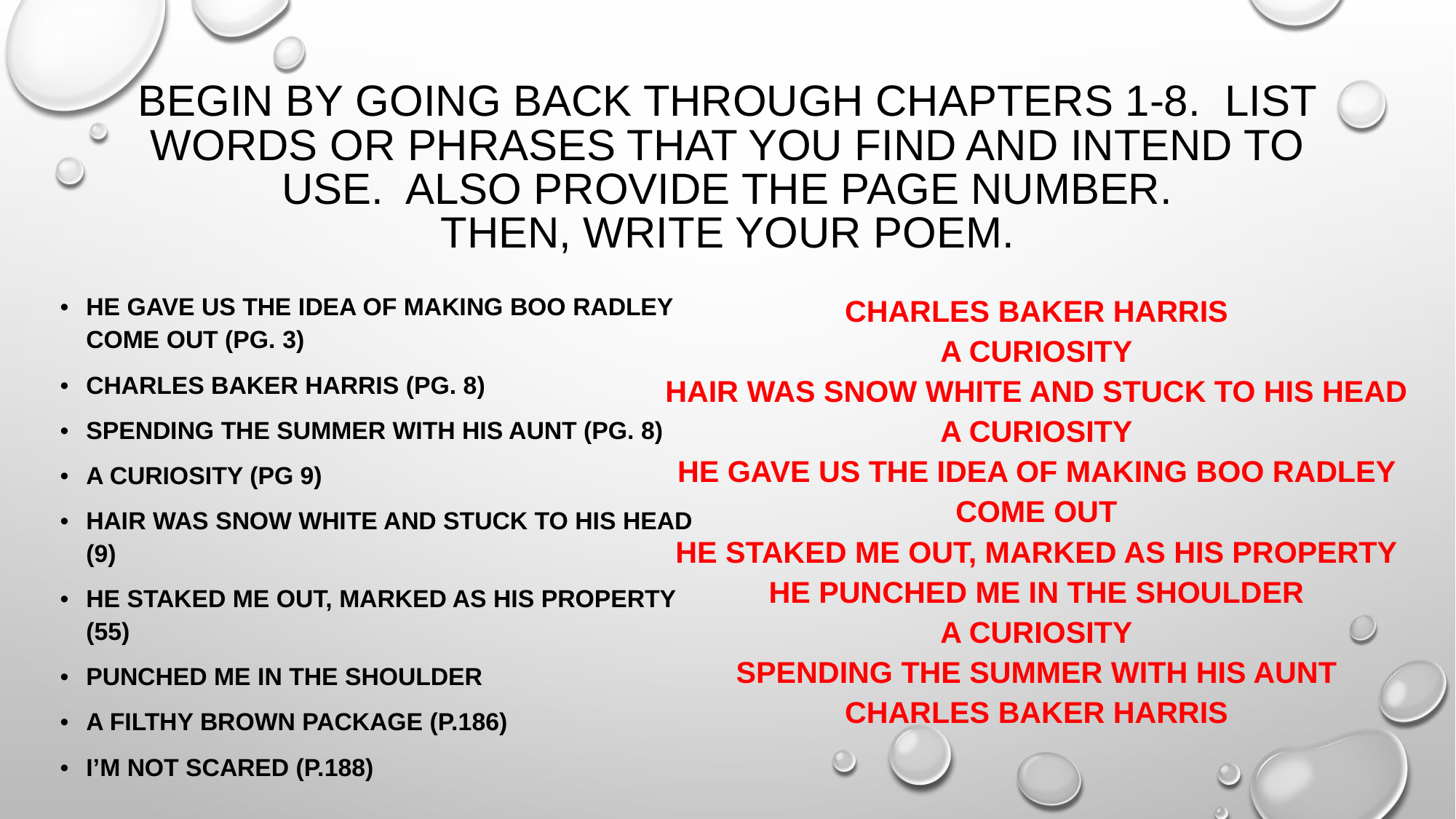

# Begin By Going back through Chapters 1-8.  List words or phrases that you find and intend to use.  Also provide the page number. Then, write your poem.
He Gave us the idea of making boo Radley come out (pg. 3)
Charles Baker Harris (Pg. 8)
Spending the summer with his aunt (pg. 8)
A curiosity (pg 9)
Hair was snow white and stuck to his head (9)
He Staked me out, marked as his property (55)
Punched me in the shoulder
A Filthy brown package (p.186)
I’m not scared (p.188)

Charles Baker Harris
A curiosity
Hair was snow white and stuck to his head
A curiosity
He gave us the idea of making Boo Radley come out
He staked me out, marked as his property
He punched me in the shoulder
A curiosity
Spending the summer with his aunt
Charles Baker Harris